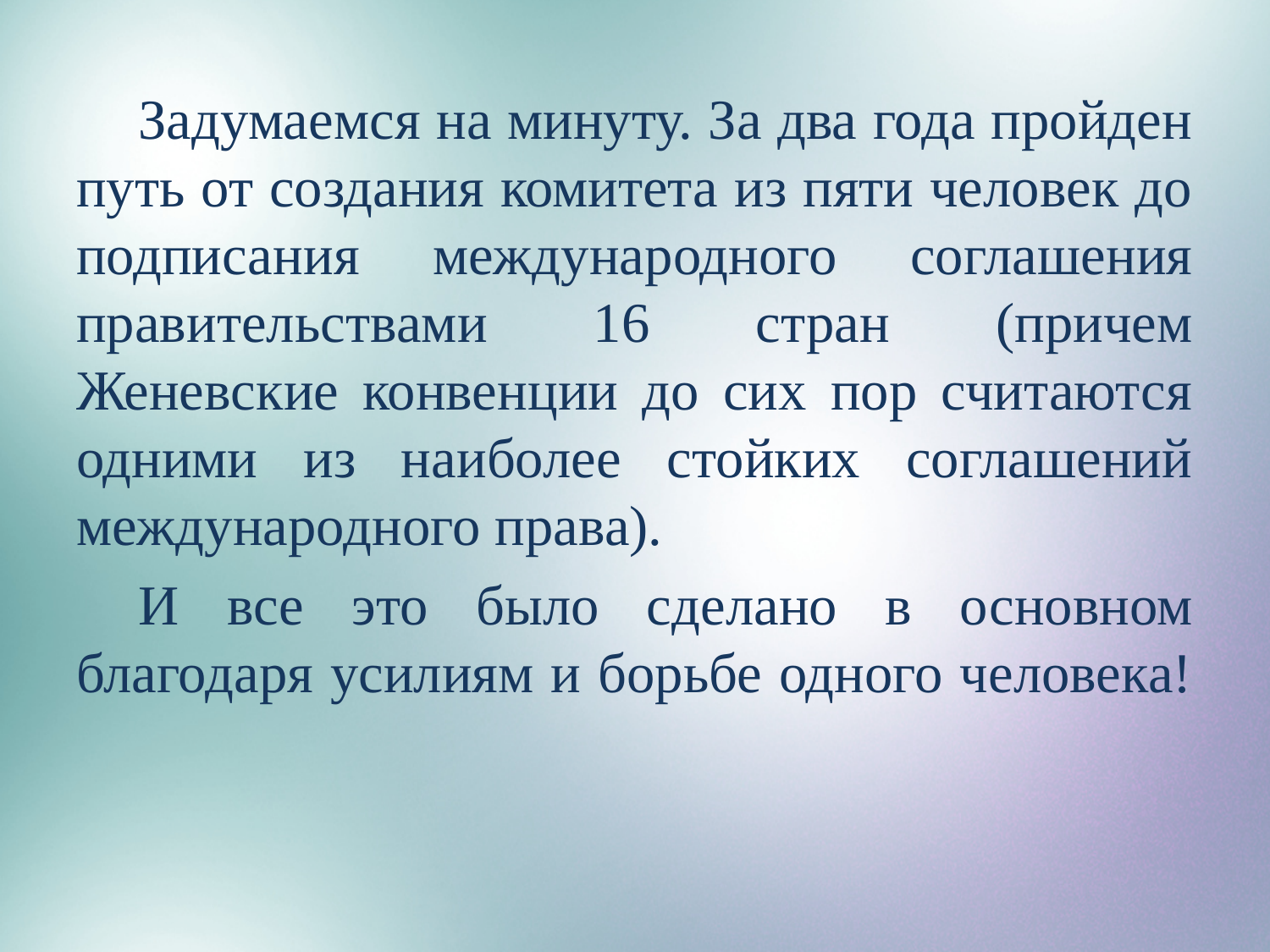

Задумаемся на минуту. За два года пройден путь от создания комитета из пяти человек до подписания международного соглашения правительствами 16 стран (причем Женевские конвенции до сих пор считаются одними из наиболее стойких соглашений международного права).
И все это было сделано в основном благодаря усилиям и борьбе одного человека!